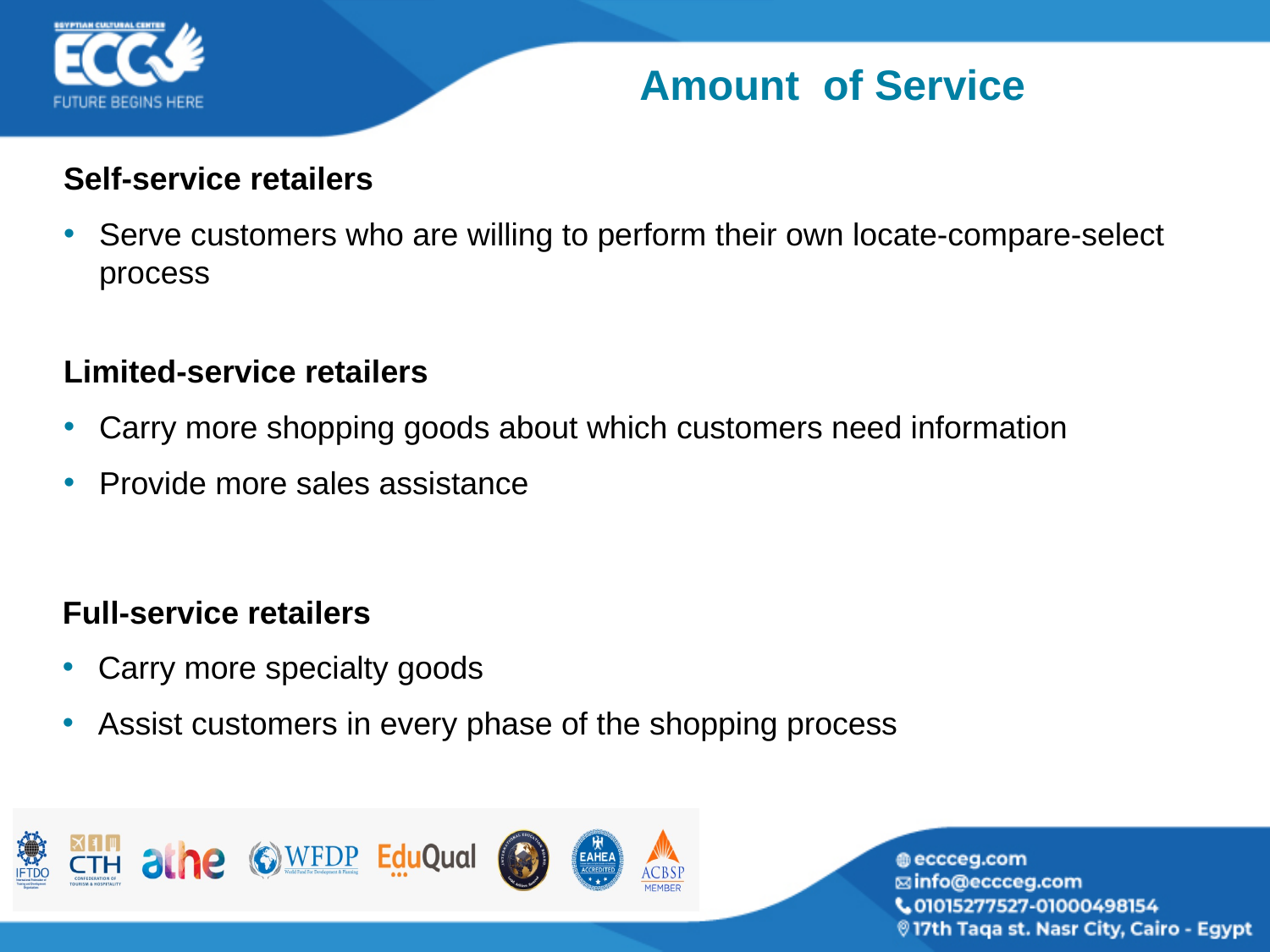

# Amount  of Service
Self-service retailers
Serve customers who are willing to perform their own locate-compare-select process
Limited-service retailers
Carry more shopping goods about which customers need information
Provide more sales assistance
Full-service retailers
Carry more specialty goods
Assist customers in every phase of the shopping process